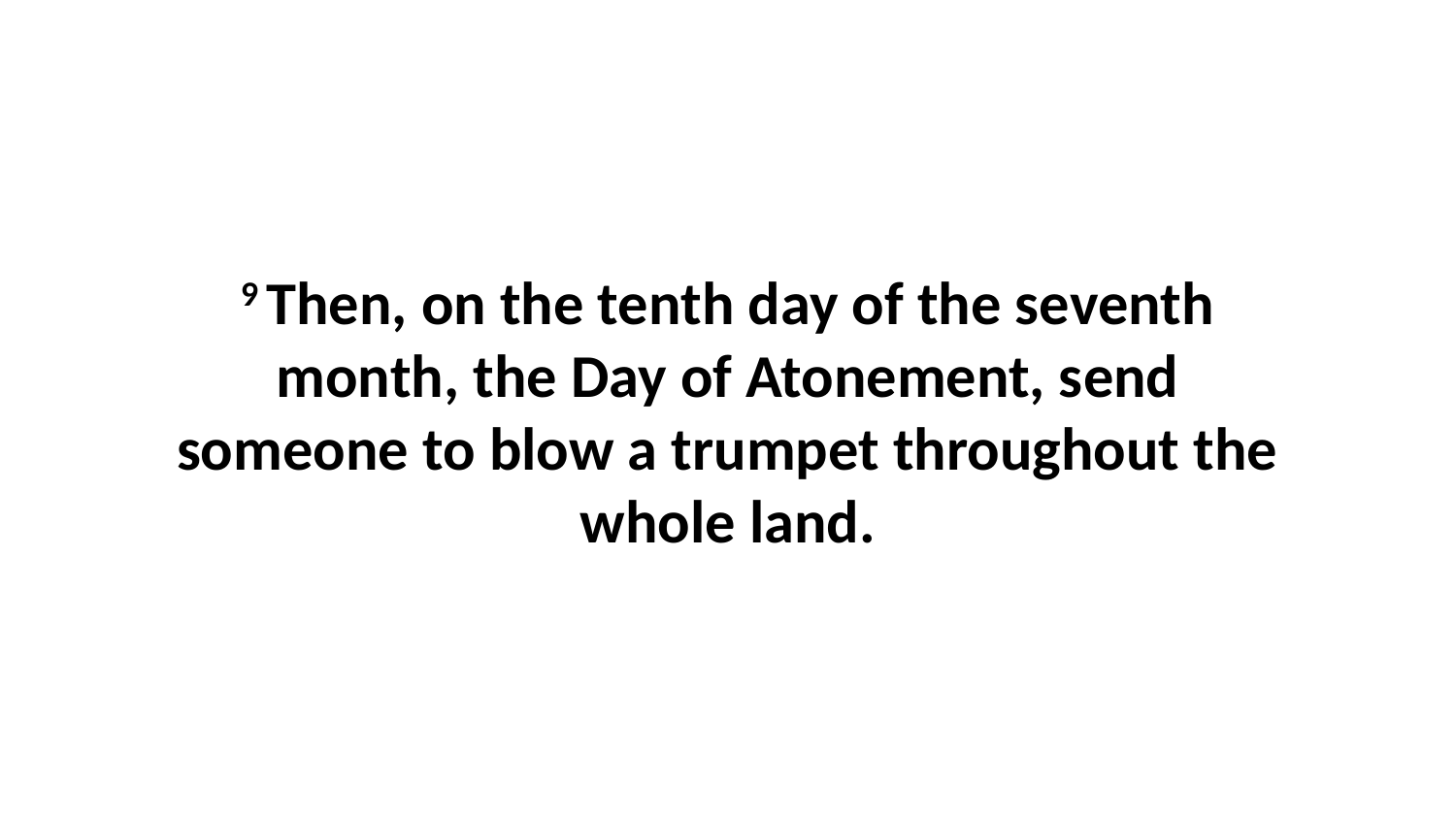

9 Then, on the tenth day of the seventh month, the Day of Atonement, send someone to blow a trumpet throughout the whole land.